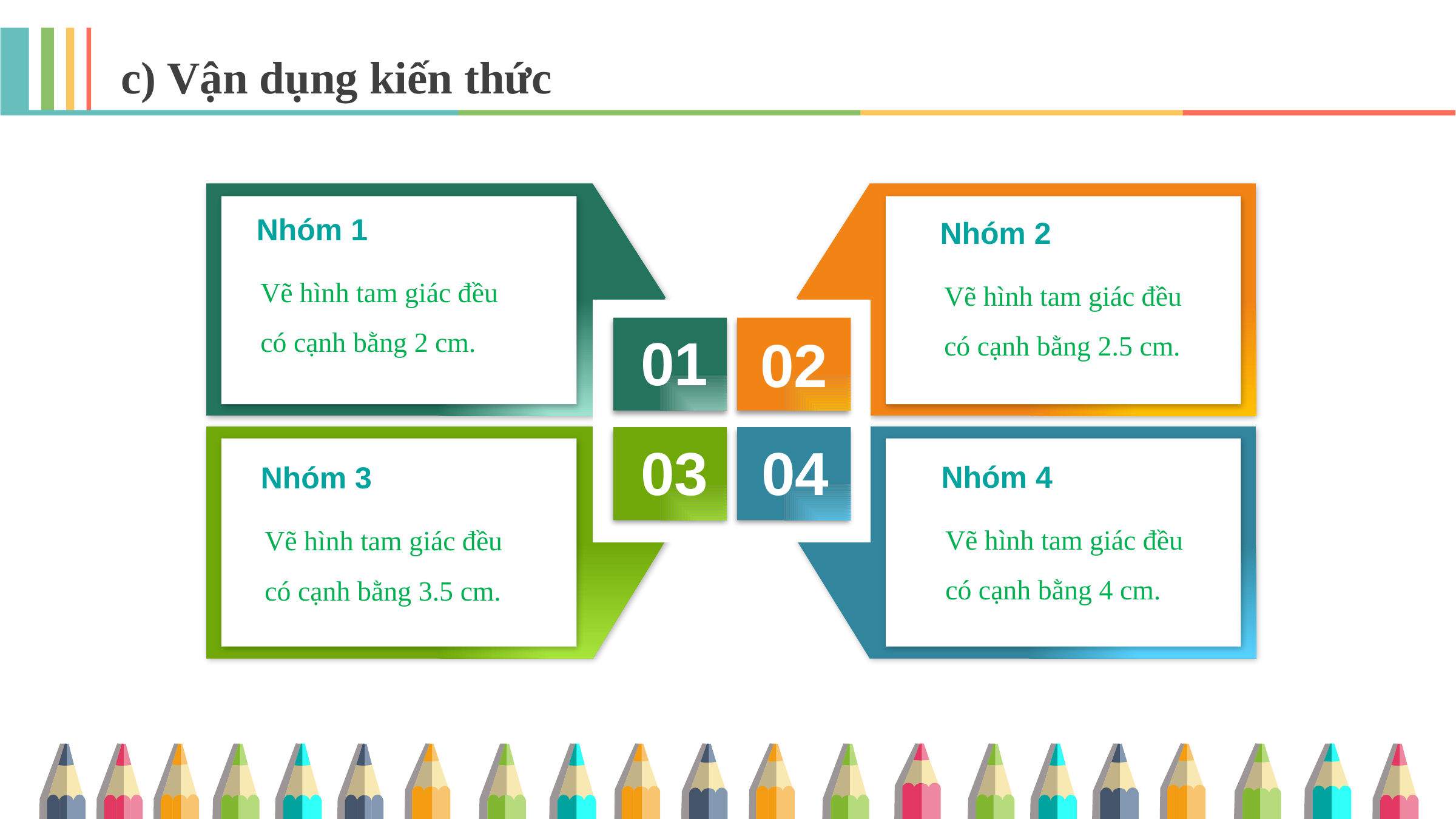

c) Vận dụng kiến thức

Nhóm 1
Nhóm 2
Vẽ hình tam giác đều có cạnh bằng 2 cm.

Vẽ hình tam giác đều có cạnh bằng 2.5 cm.
01
02
03
04
Nhóm 4
Nhóm 3
Vẽ hình tam giác đều có cạnh bằng 4 cm.
Vẽ hình tam giác đều có cạnh bằng 3.5 cm.